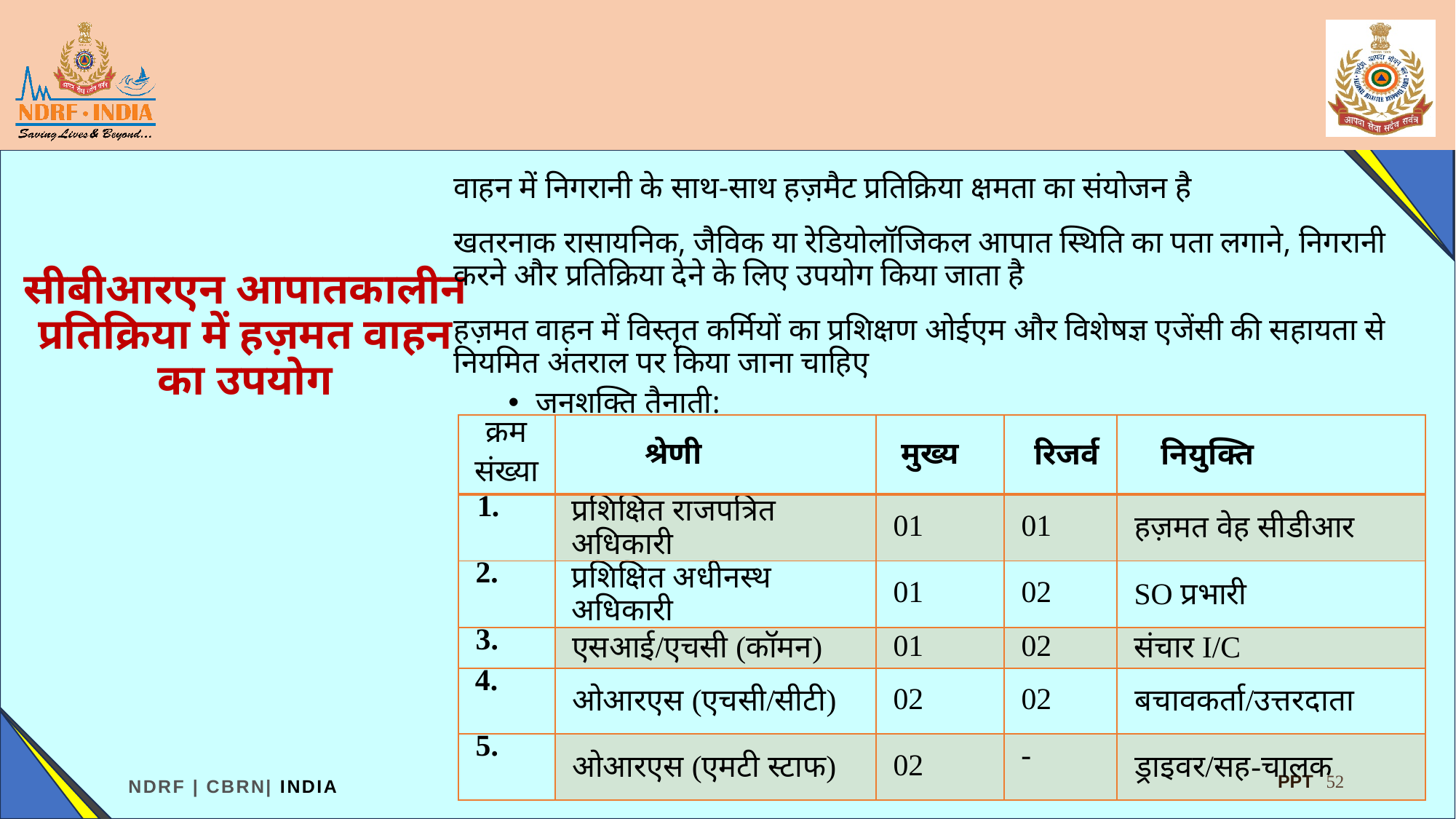

वाहन में निगरानी के साथ-साथ हज़मैट प्रतिक्रिया क्षमता का संयोजन है
खतरनाक रासायनिक, जैविक या रेडियोलॉजिकल आपात स्थिति का पता लगाने, निगरानी करने और प्रतिक्रिया देने के लिए उपयोग किया जाता है
हज़मत वाहन में विस्तृत कर्मियों का प्रशिक्षण ओईएम और विशेषज्ञ एजेंसी की सहायता से नियमित अंतराल पर किया जाना चाहिए
जनशक्ति तैनाती:
# सीबीआरएन आपातकालीन प्रतिक्रिया में हज़मत वाहन का उपयोग
| क्रम संख्या | श्रेणी | मुख्य | रिजर्व | नियुक्ति |
| --- | --- | --- | --- | --- |
| 1. | प्रशिक्षित राजपत्रित अधिकारी | 01 | 01 | हज़मत वेह सीडीआर |
| 2. | प्रशिक्षित अधीनस्थ अधिकारी | 01 | 02 | SO प्रभारी |
| 3. | एसआई/एचसी (कॉमन) | 01 | 02 | संचार I/C |
| 4. | ओआरएस (एचसी/सीटी) | 02 | 02 | बचावकर्ता/उत्तरदाता |
| 5. | ओआरएस (एमटी स्टाफ) | 02 | - | ड्राइवर/सह-चालक |
52